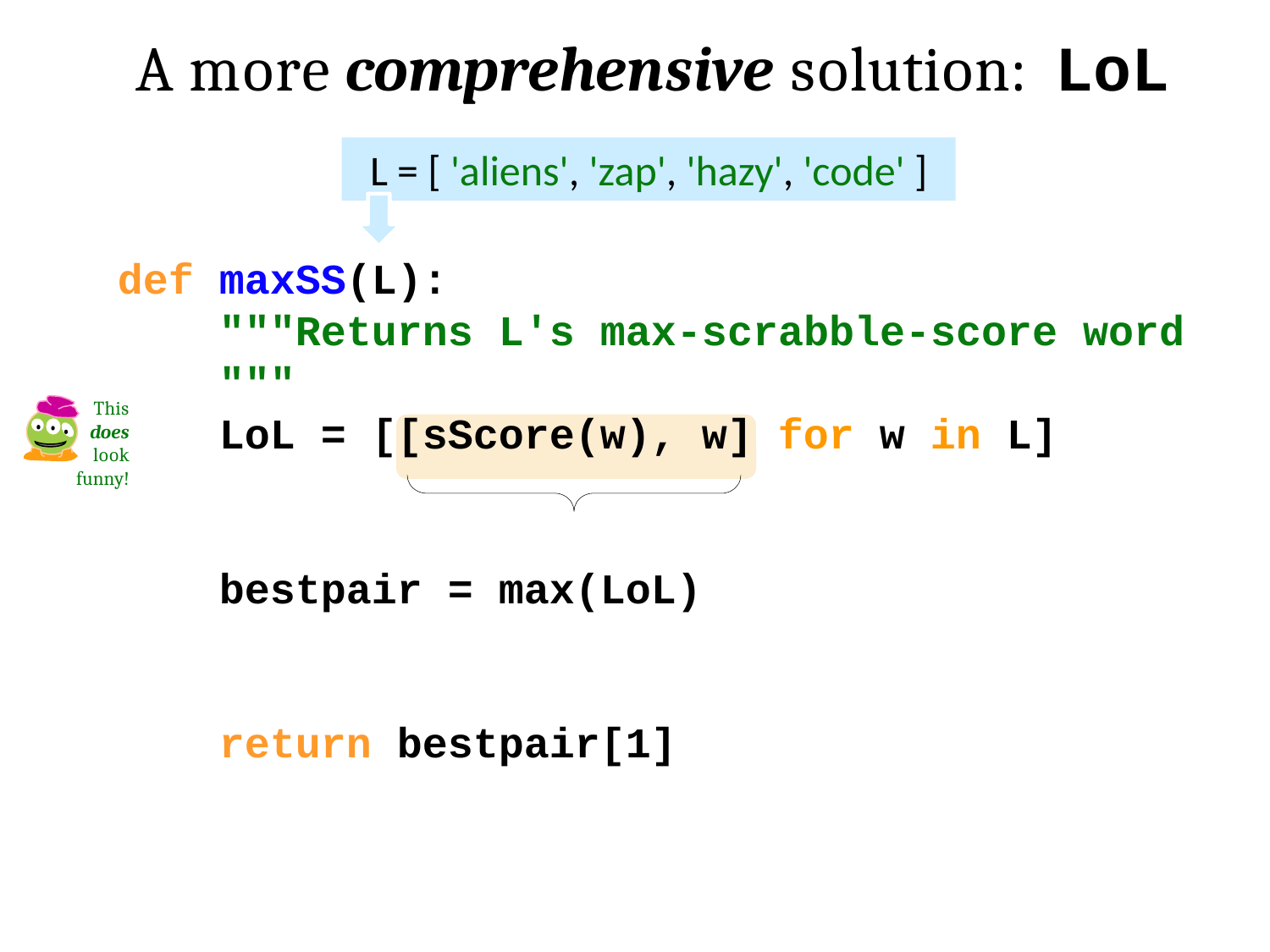

A more comprehensive solution:  LoL
L = [ 'aliens', 'zap', 'hazy', 'code' ]

def maxSS(L):
    """Returns L's max-scrabble-score word
    """
    LoL = [[sScore(w), w] for w in L]

    bestpair = max(LoL)

    return bestpair[1]

This does look funny!